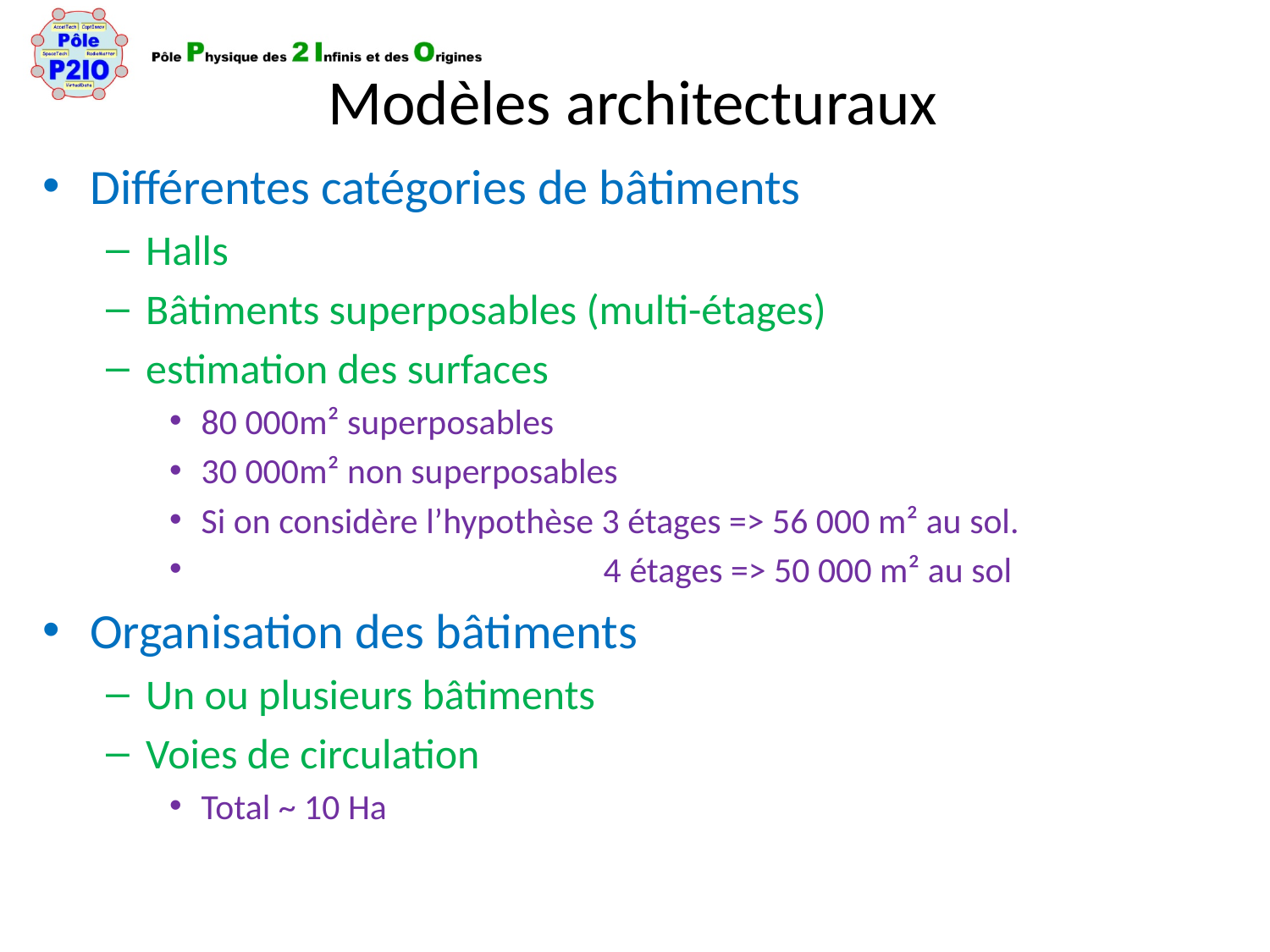

# Modèles architecturaux
Différentes catégories de bâtiments
Halls
Bâtiments superposables (multi-étages)
estimation des surfaces
80 000m² superposables
30 000m² non superposables
Si on considère l’hypothèse 3 étages => 56 000 m² au sol.
                                                  4 étages => 50 000 m² au sol
Organisation des bâtiments
Un ou plusieurs bâtiments
Voies de circulation
Total ~ 10 Ha